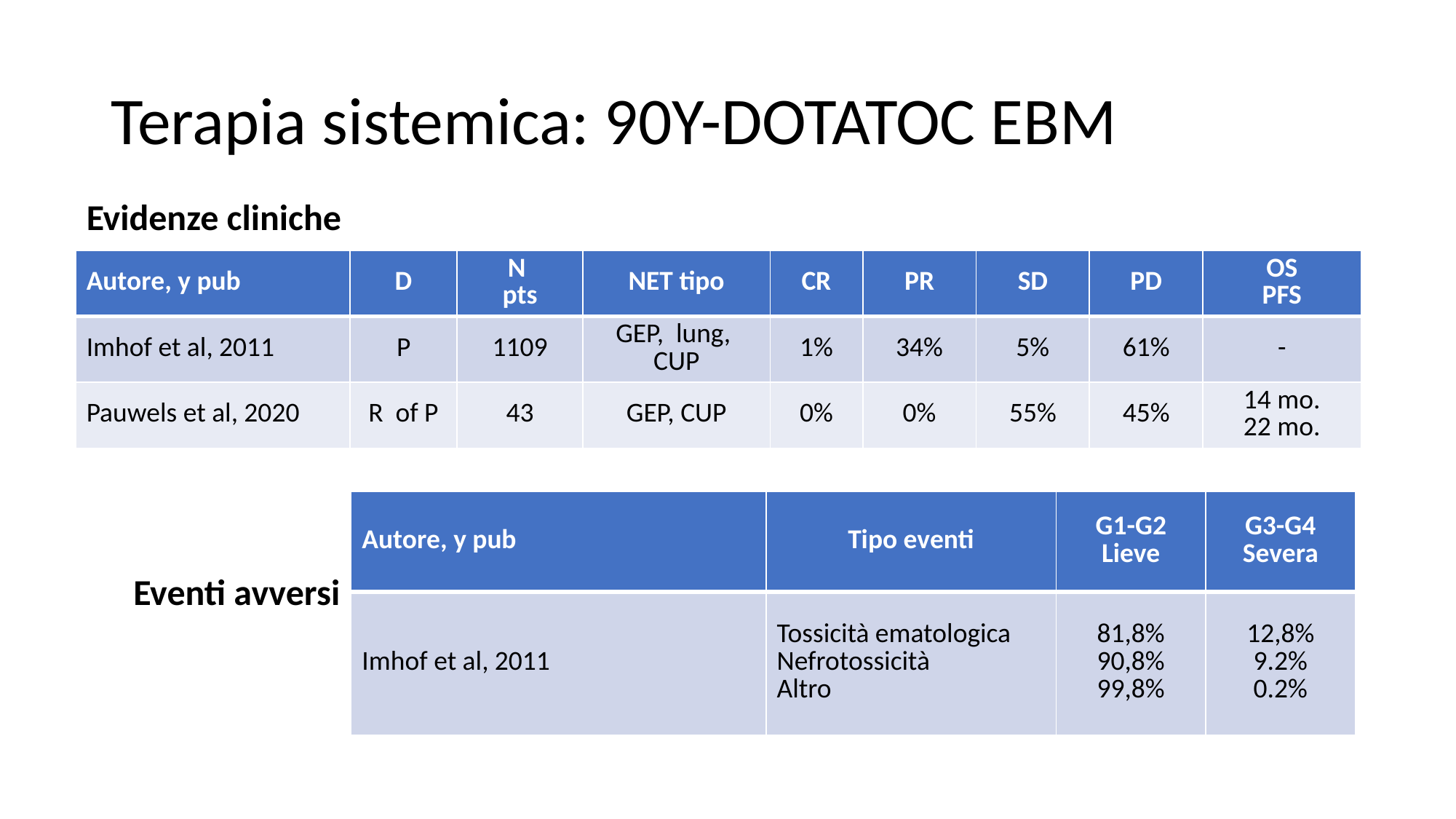

# Terapia sistemica: 90Y-DOTATOC EBM
Evidenze cliniche
| Autore, y pub | D | N pts | NET tipo | CR | PR | SD | PD | OS PFS |
| --- | --- | --- | --- | --- | --- | --- | --- | --- |
| Imhof et al, 2011 | P | 1109 | GEP, lung, CUP | 1% | 34% | 5% | 61% | - |
| Pauwels et al, 2020 | R of P | 43 | GEP, CUP | 0% | 0% | 55% | 45% | 14 mo. 22 mo. |
| Autore, y pub | Tipo eventi | G1-G2 Lieve | G3-G4 Severa |
| --- | --- | --- | --- |
| Imhof et al, 2011 | Tossicità ematologica Nefrotossicità Altro | 81,8% 90,8% 99,8% | 12,8% 9.2% 0.2% |
Eventi avversi